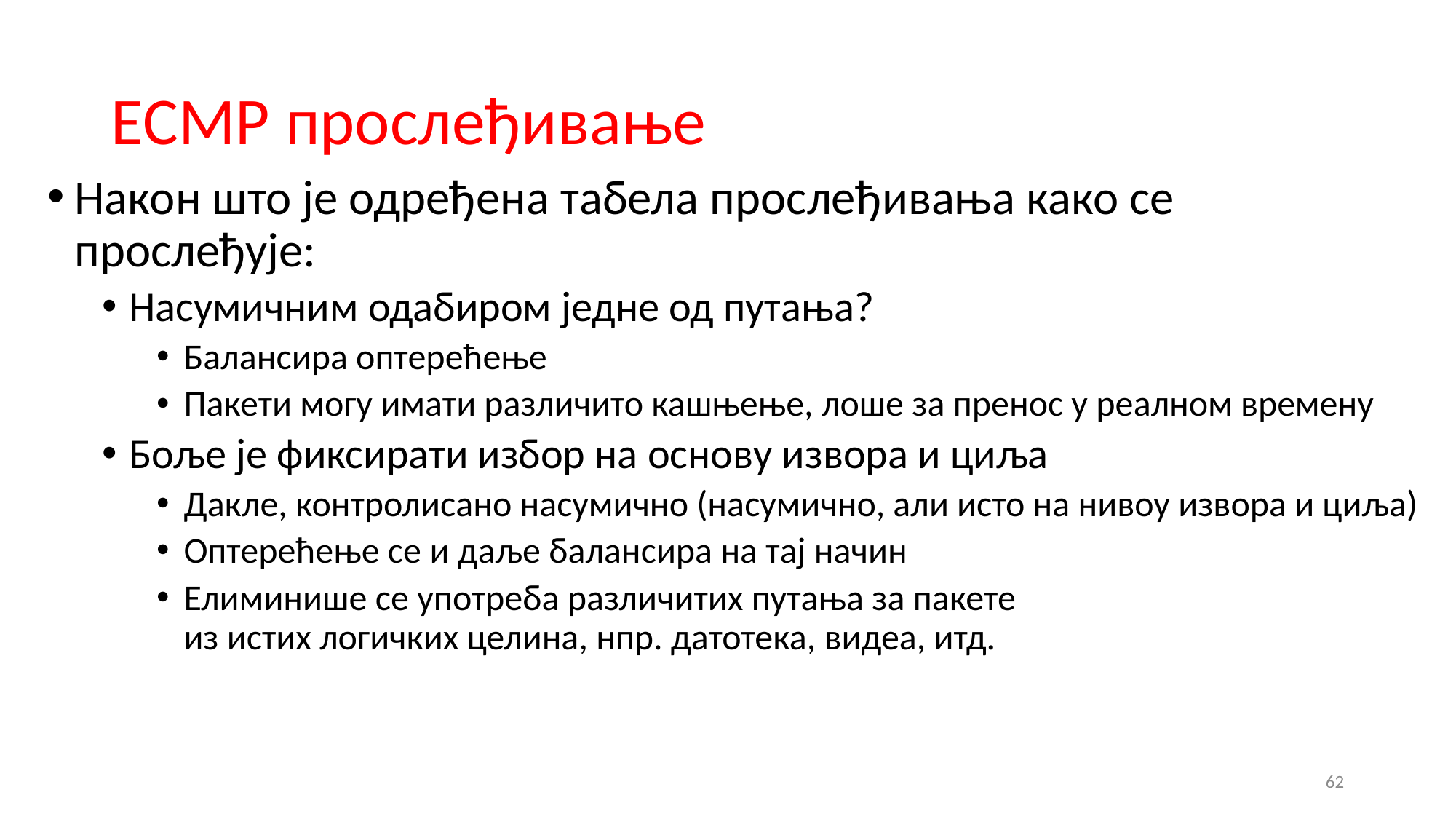

# ECMP прослеђивање
Након што је одређена табела прослеђивања како се прослеђује:
Насумичним одабиром једне од путања?
Балансира оптерећење
Пакети могу имати различито кашњење, лоше за пренос у реалном времену
Боље је фиксирати избор на основу извора и циља
Дакле, контролисано насумично (насумично, али исто на нивоу извора и циља)
Оптерећење се и даље балансира на тај начин
Елиминише се употреба различитих путања за пакете
из истих логичких целина, нпр. датотека, видеа, итд.
62